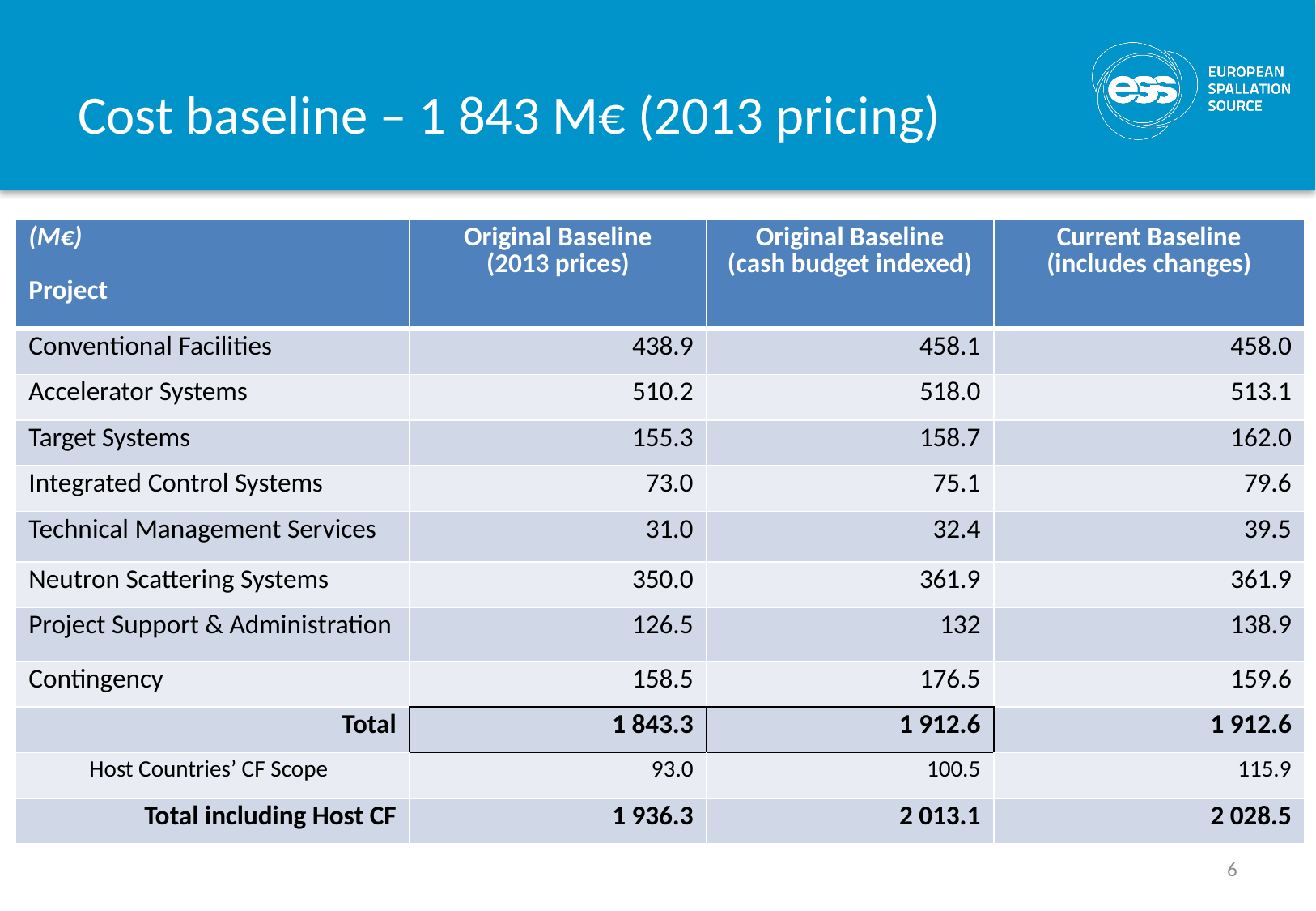

# Cost baseline – 1 843 M€ (2013 pricing)
| (M€) Project | Original Baseline (2013 prices) | Original Baseline (cash budget indexed) | Current Baseline (includes changes) |
| --- | --- | --- | --- |
| Conventional Facilities | 438.9 | 458.1 | 458.0 |
| Accelerator Systems | 510.2 | 518.0 | 513.1 |
| Target Systems | 155.3 | 158.7 | 162.0 |
| Integrated Control Systems | 73.0 | 75.1 | 79.6 |
| Technical Management Services | 31.0 | 32.4 | 39.5 |
| Neutron Scattering Systems | 350.0 | 361.9 | 361.9 |
| Project Support & Administration | 126.5 | 132 | 138.9 |
| Contingency | 158.5 | 176.5 | 159.6 |
| Total | 1 843.3 | 1 912.6 | 1 912.6 |
| Host Countries’ CF Scope | 93.0 | 100.5 | 115.9 |
| Total including Host CF | 1 936.3 | 2 013.1 | 2 028.5 |
6